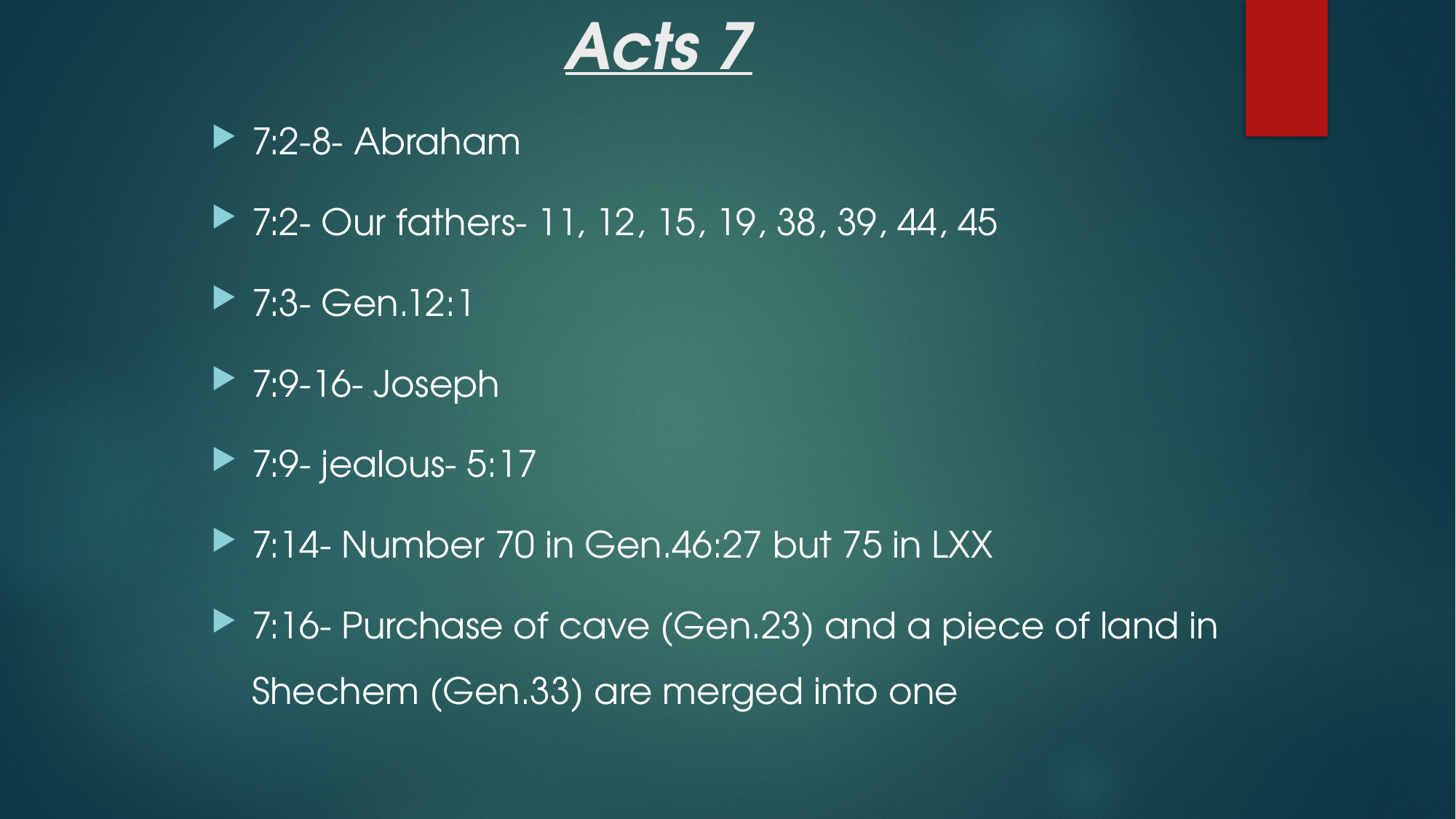

# Acts 7
7:2-8- Abraham
7:2- Our fathers- 11, 12, 15, 19, 38, 39, 44, 45
7:3- Gen.12:1
7:9-16- Joseph
7:9- jealous- 5:17
7:14- Number 70 in Gen.46:27 but 75 in LXX
7:16- Purchase of cave (Gen.23) and a piece of land in Shechem (Gen.33) are merged into one